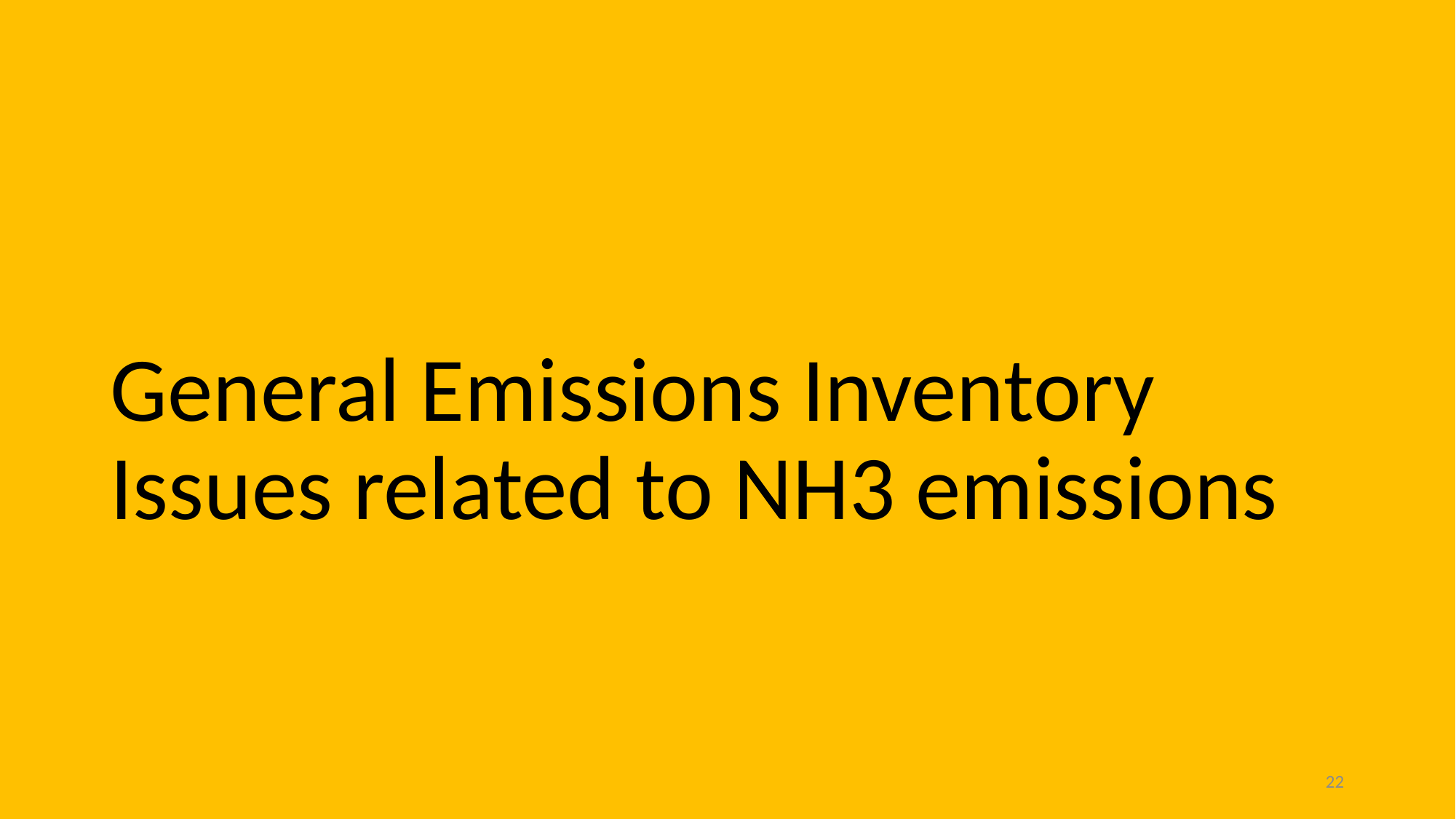

# General Emissions Inventory Issues related to NH3 emissions
22